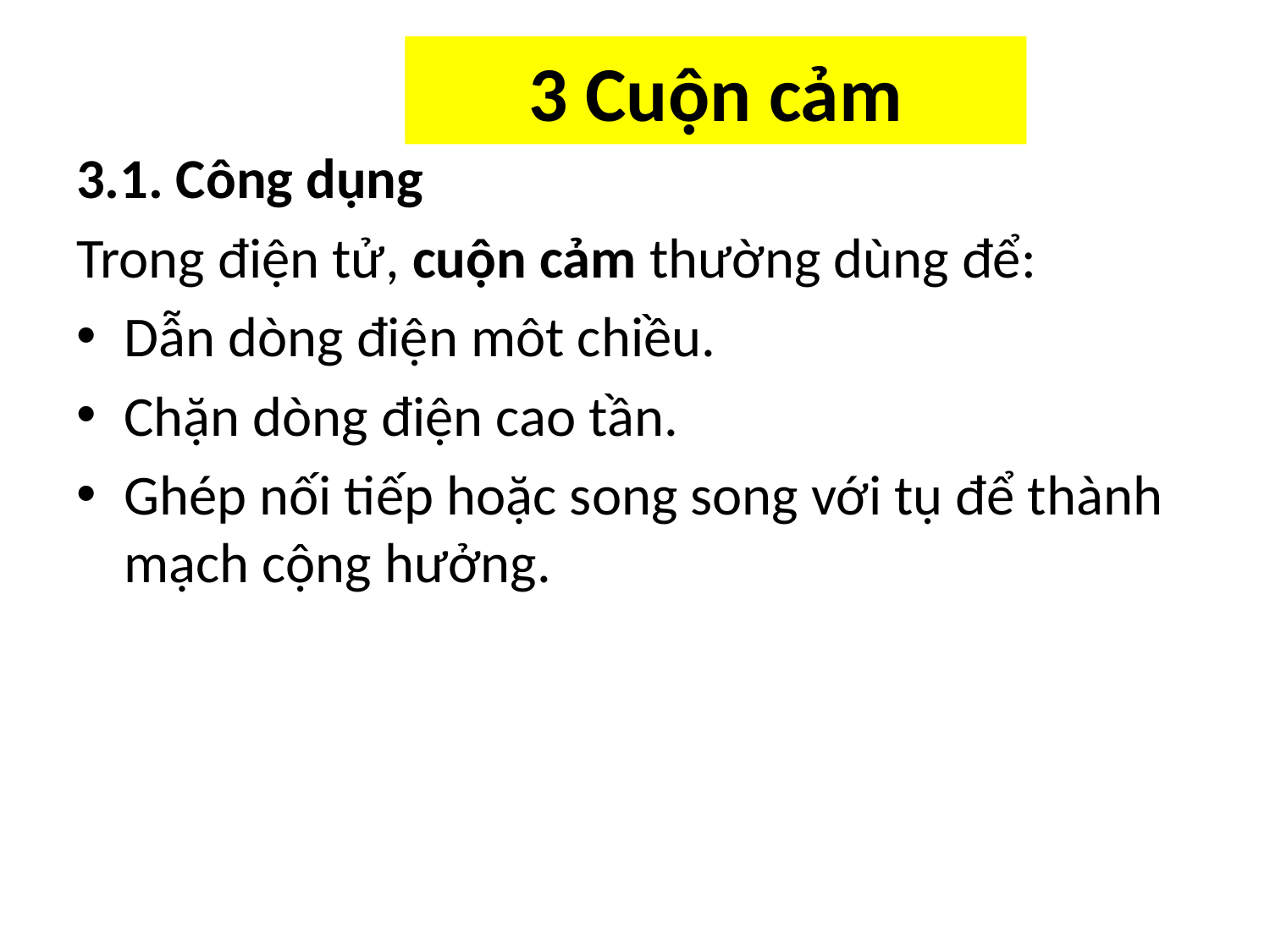

# 3 Cuộn cảm
3.1. Công dụng
Trong điện tử, cuộn cảm thường dùng để:
Dẫn dòng điện môt chiều.
Chặn dòng điện cao tần.
Ghép nối tiếp hoặc song song với tụ để thành mạch cộng hưởng.